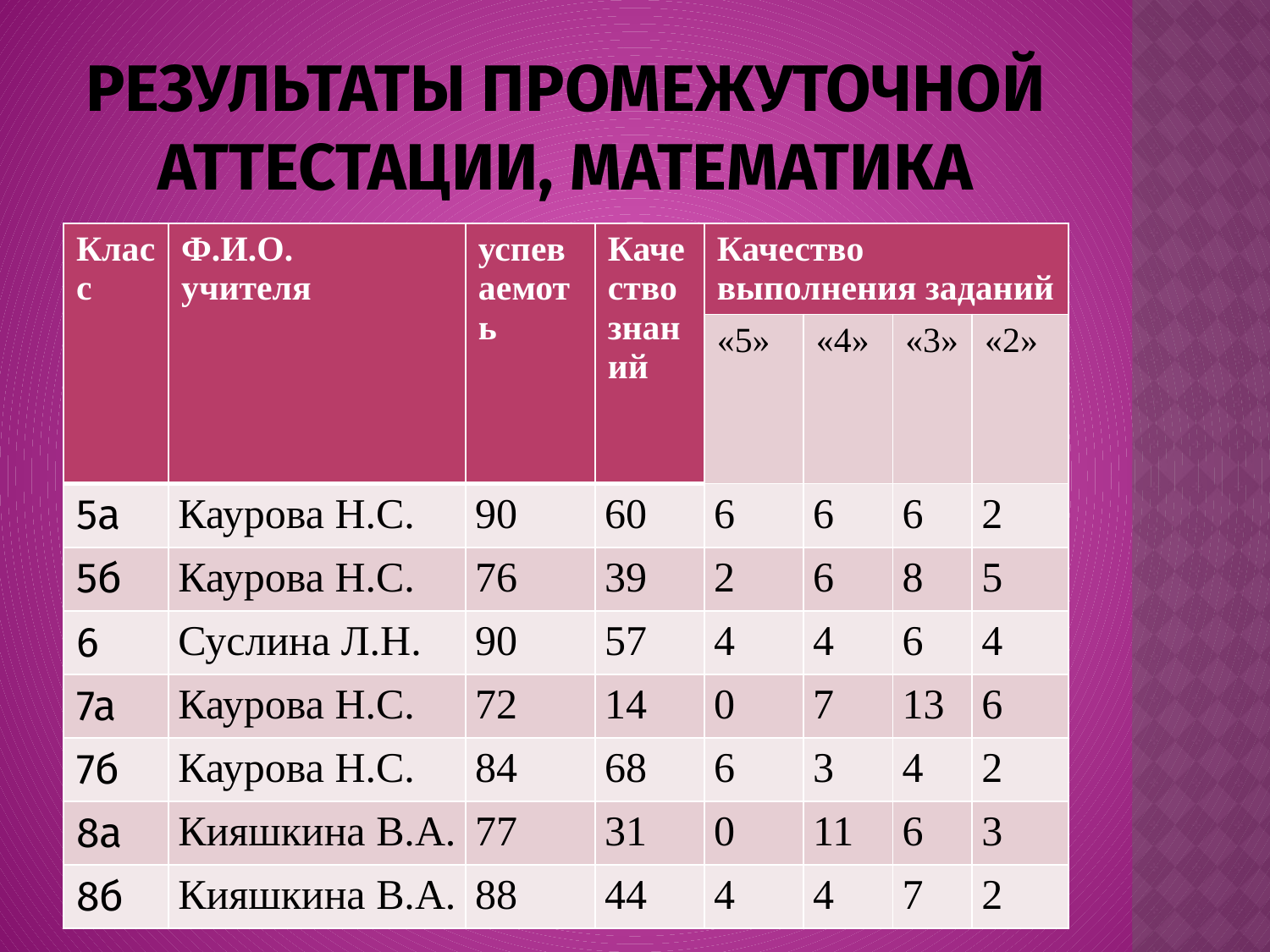

# Результаты Промежуточной аттестации, Математика
| Класс | Ф.И.О. учителя | успеваемоть | Качество знаний | Качество выполнения заданий |  |  |  |
| --- | --- | --- | --- | --- | --- | --- | --- |
|  |  |  |  | «5» | «4» | «3» | «2» |
| 5а | Каурова Н.С. | 90 | 60 | 6 | 6 | 6 | 2 |
| 5б | Каурова Н.С. | 76 | 39 | 2 | 6 | 8 | 5 |
| 6 | Суслина Л.Н. | 90 | 57 | 4 | 4 | 6 | 4 |
| 7а | Каурова Н.С. | 72 | 14 | 0 | 7 | 13 | 6 |
| 7б | Каурова Н.С. | 84 | 68 | 6 | 3 | 4 | 2 |
| 8а | Кияшкина В.А. | 77 | 31 | 0 | 11 | 6 | 3 |
| 8б | Кияшкина В.А. | 88 | 44 | 4 | 4 | 7 | 2 |